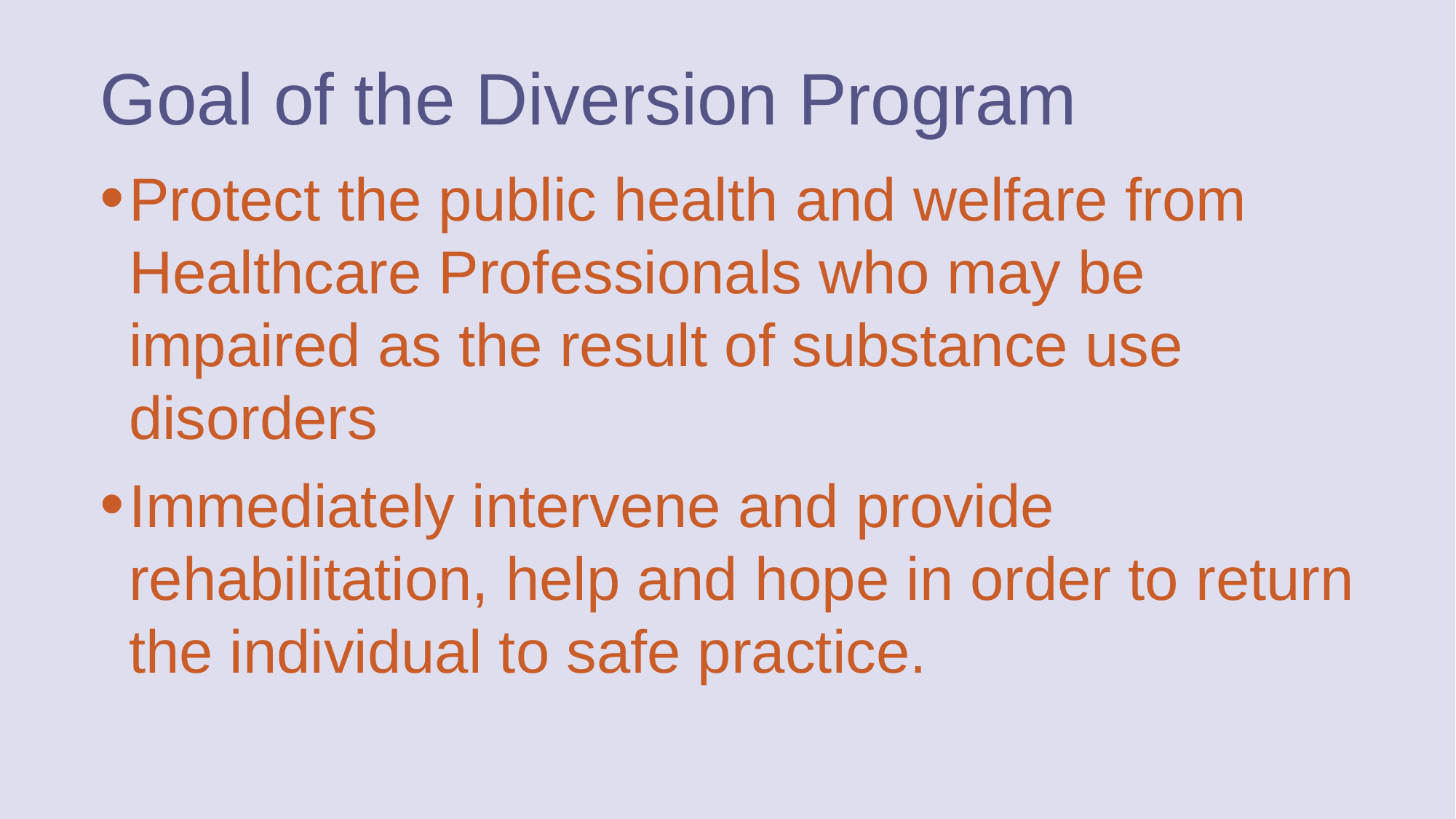

# Goal of the Diversion Program
Protect the public health and welfare from Healthcare Professionals who may be impaired as the result of substance use disorders
Immediately intervene and provide rehabilitation, help and hope in order to return the individual to safe practice.